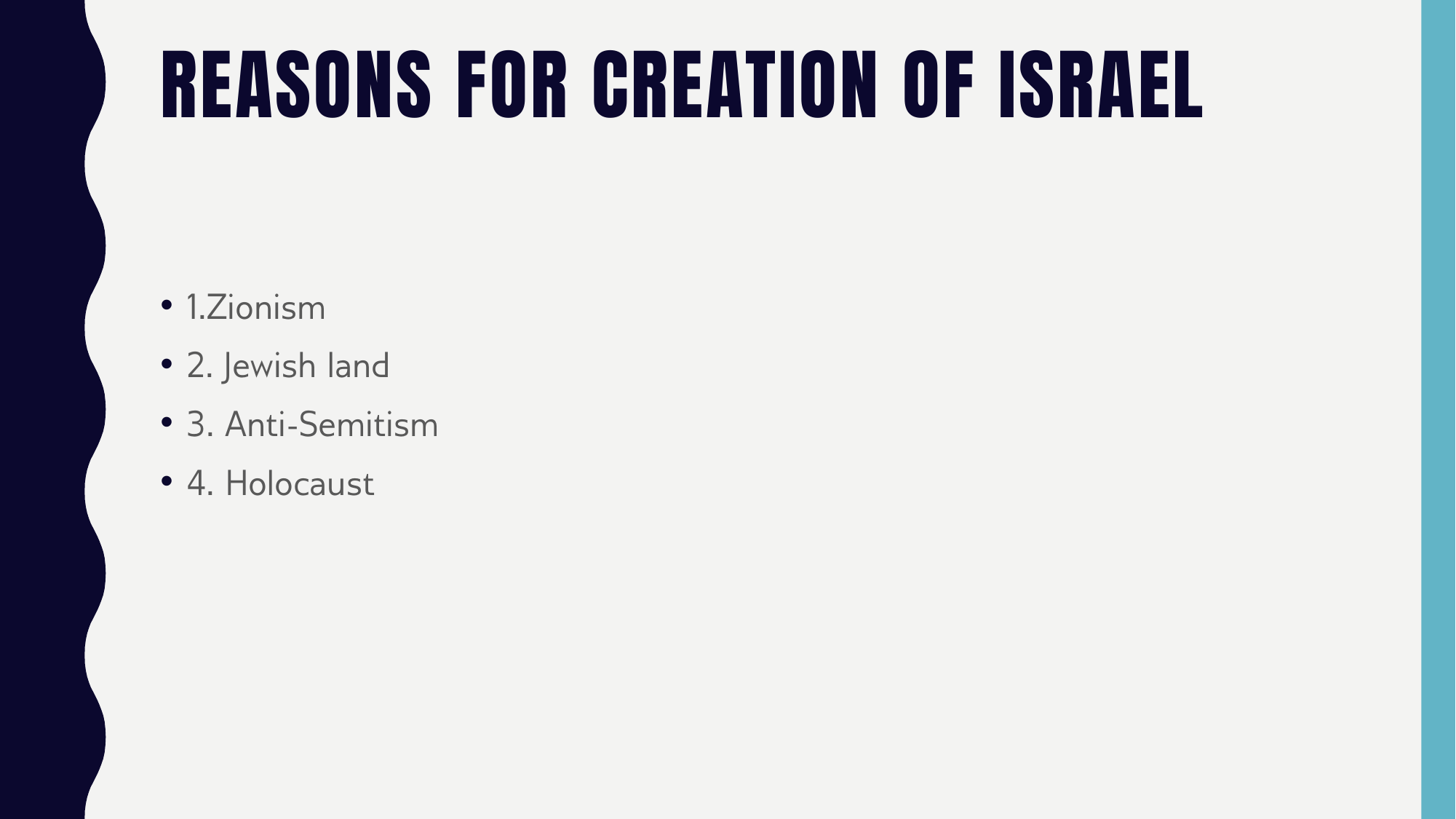

# Reasons for creation of Israel
1.Zionism
2. Jewish land
3. Anti-Semitism
4. Holocaust